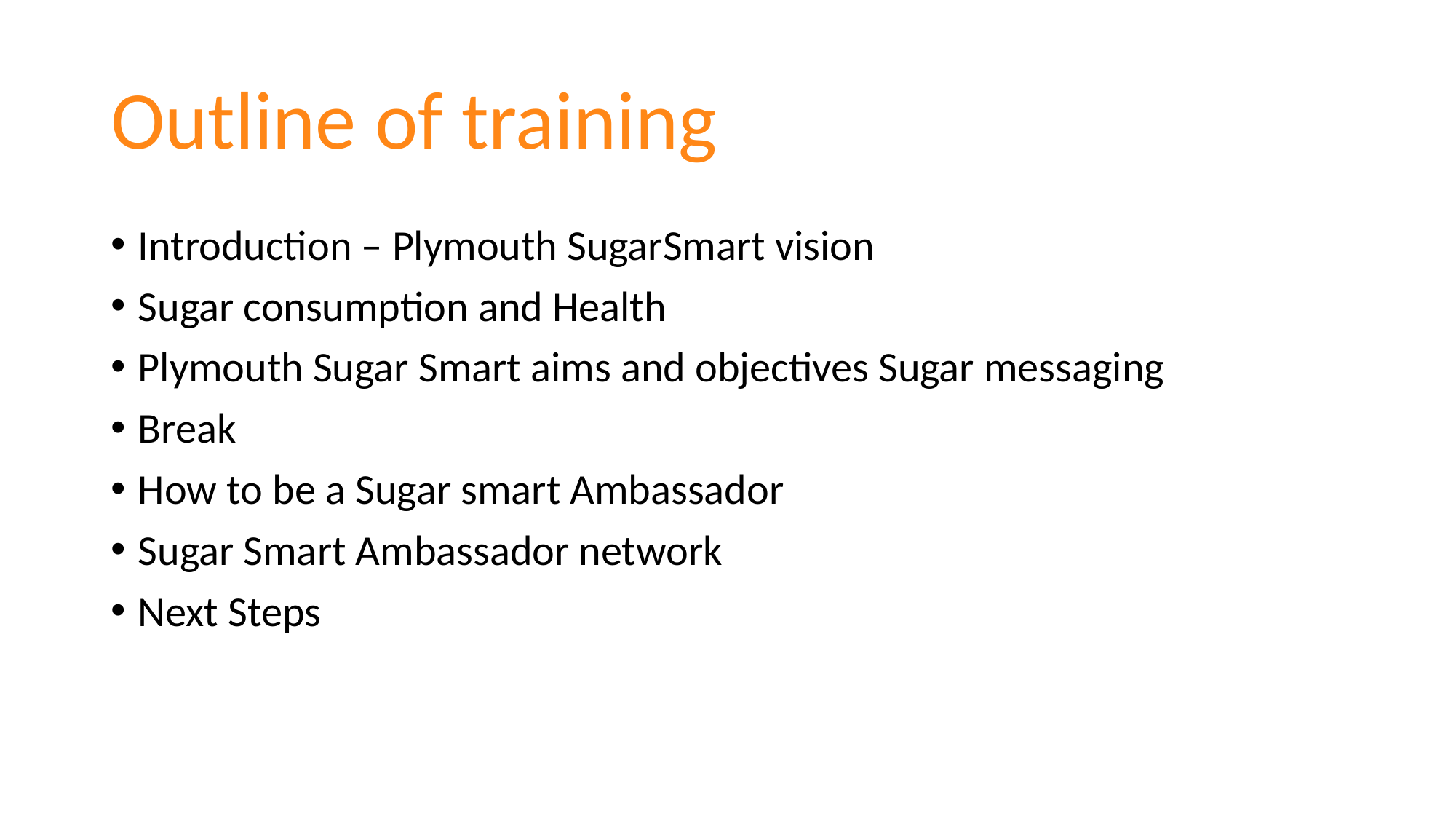

# Outline of training
Introduction – Plymouth SugarSmart vision
Sugar consumption and Health
Plymouth Sugar Smart aims and objectives Sugar messaging
Break
How to be a Sugar smart Ambassador
Sugar Smart Ambassador network
Next Steps